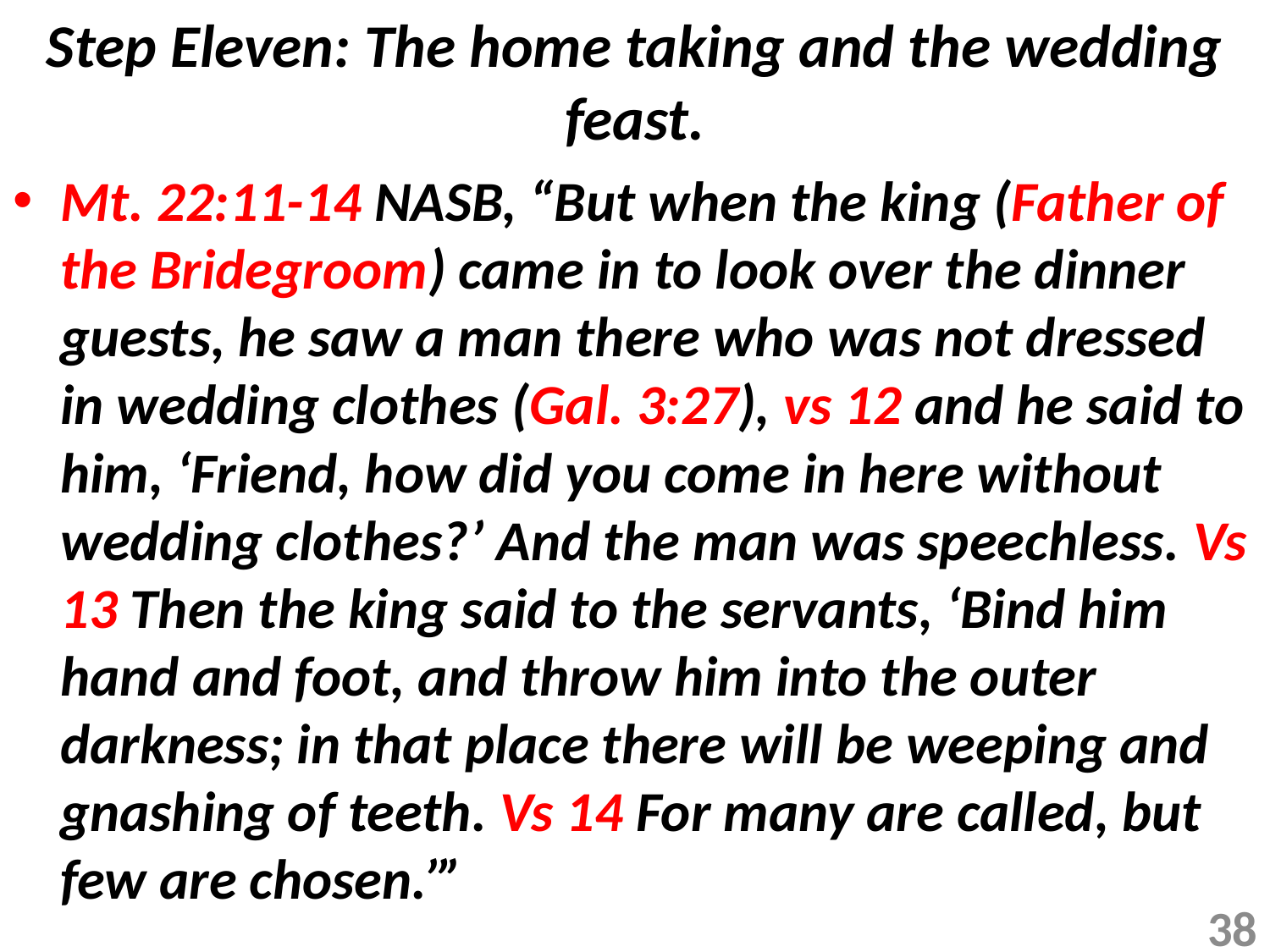

# Step Eleven: The home taking and the wedding feast.
Mt. 22:11-14 NASB, “But when the king (Father of the Bridegroom) came in to look over the dinner guests, he saw a man there who was not dressed in wedding clothes (Gal. 3:27), vs 12 and he said to him, ‘Friend, how did you come in here without wedding clothes?’ And the man was speechless. Vs 13 Then the king said to the servants, ‘Bind him hand and foot, and throw him into the outer darkness; in that place there will be weeping and gnashing of teeth. Vs 14 For many are called, but few are chosen.’”

38